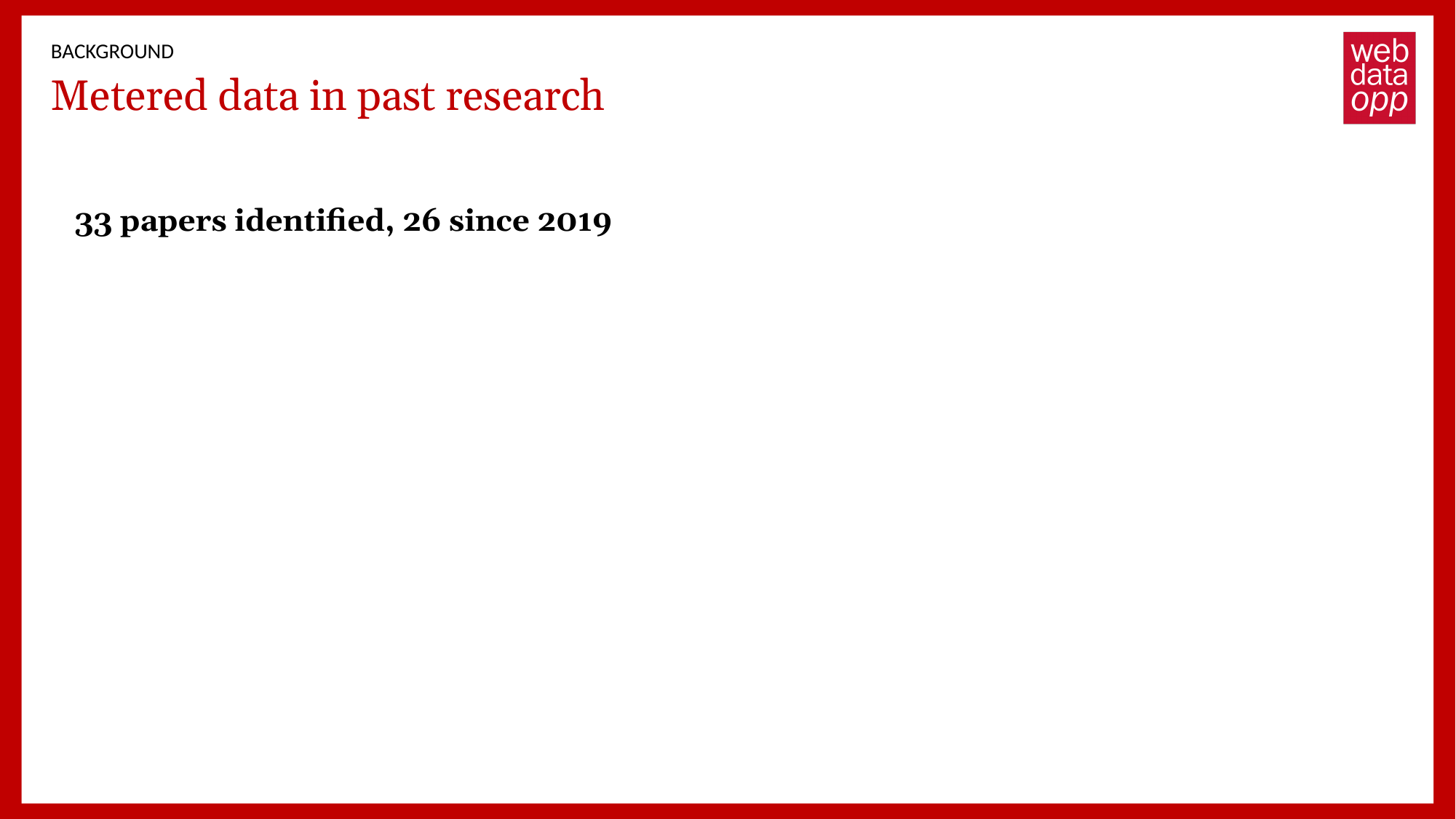

BACKGROUND
# Metered data in past research
33 papers identified, 26 since 2019